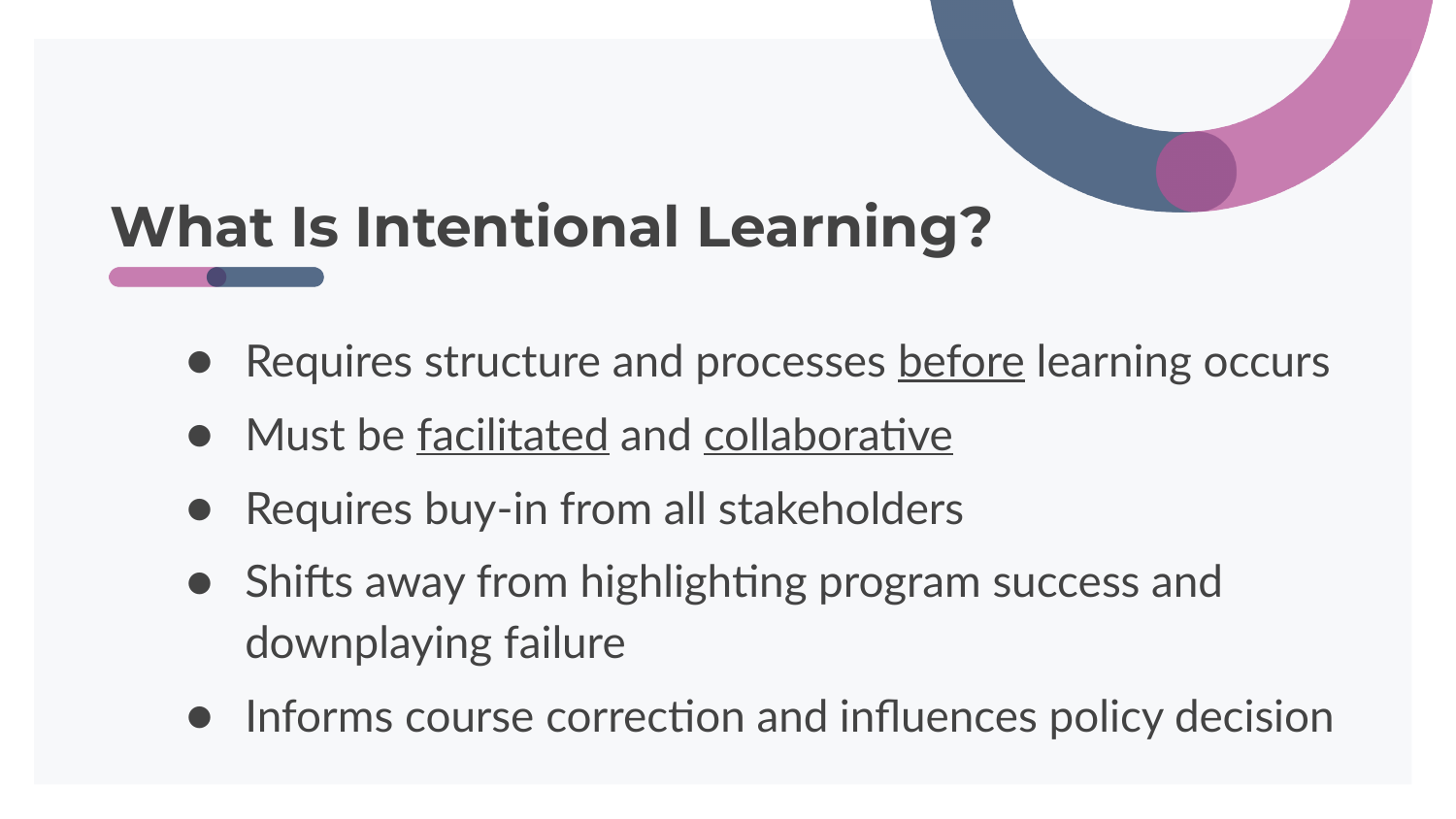

# What Is Intentional Learning?
Requires structure and processes before learning occurs
Must be facilitated and collaborative
Requires buy-in from all stakeholders
Shifts away from highlighting program success and downplaying failure
Informs course correction and influences policy decision